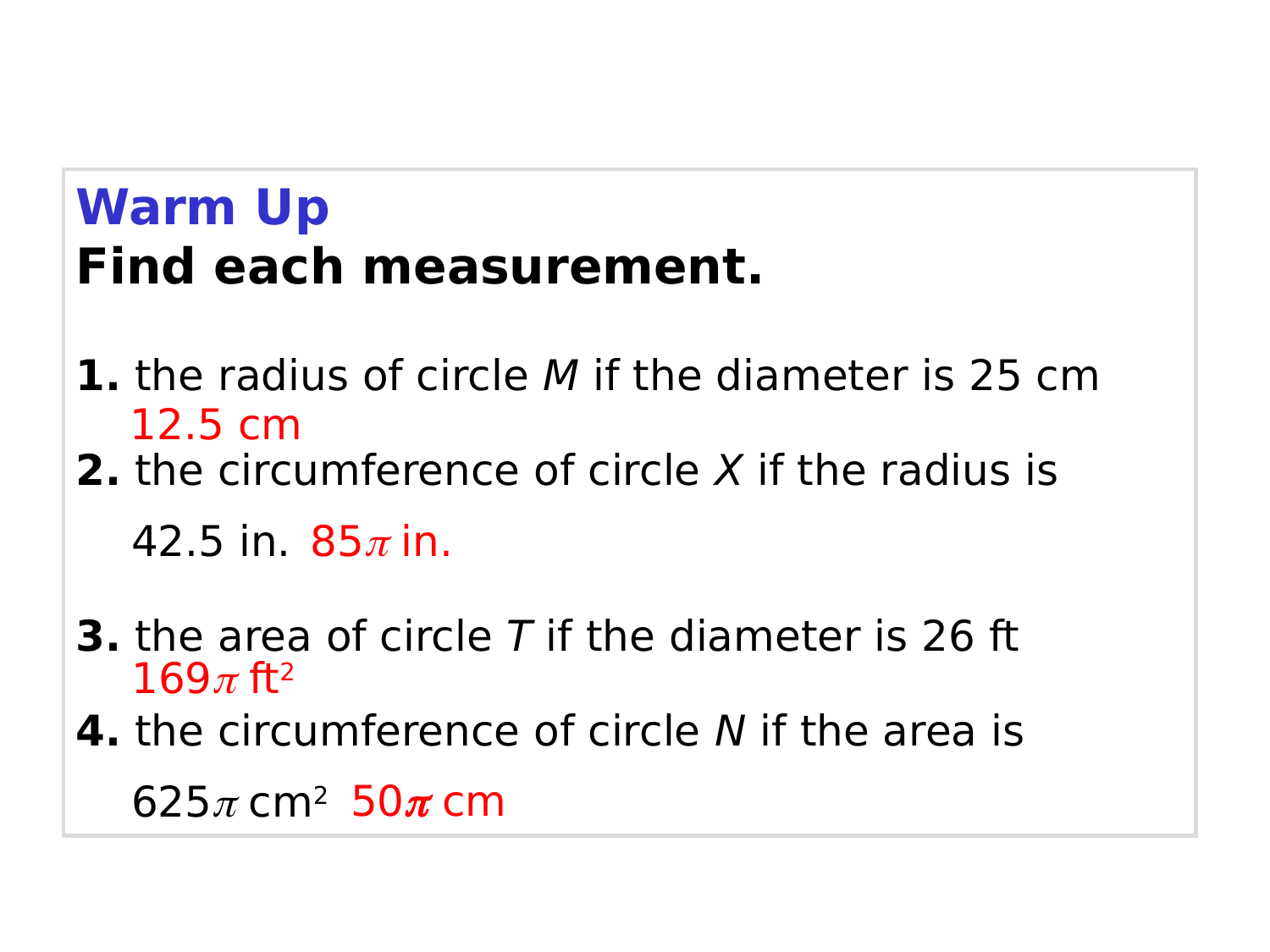

Warm Up
Find each measurement.

1. the radius of circle M if the diameter is 25 cm

2. the circumference of circle X if the radius is
	42.5 in.

3. the area of circle T if the diameter is 26 ft

4. the circumference of circle N if the area is
	625π cm2
12.5 cm
85π in.
169π ft2
50π cm